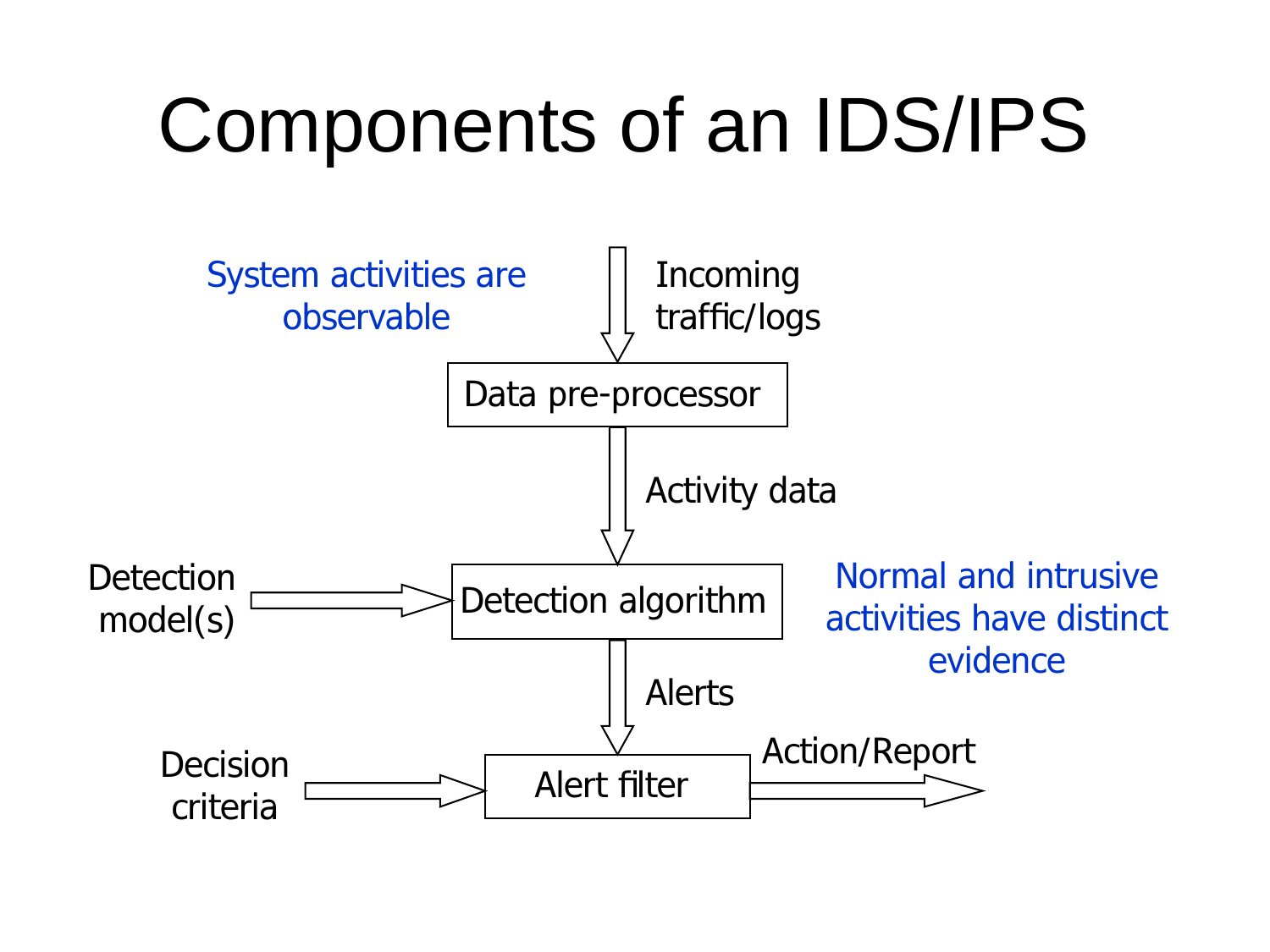

# Components of an IDS/IPS
System activities are observable
Incoming traffic/logs

Data pre-processor

Activity data
Normal and intrusive activities have distinct evidence
Detection
 model(s)

Detection algorithm

Alerts
Action/Report
Decision
 criteria

Alert filter